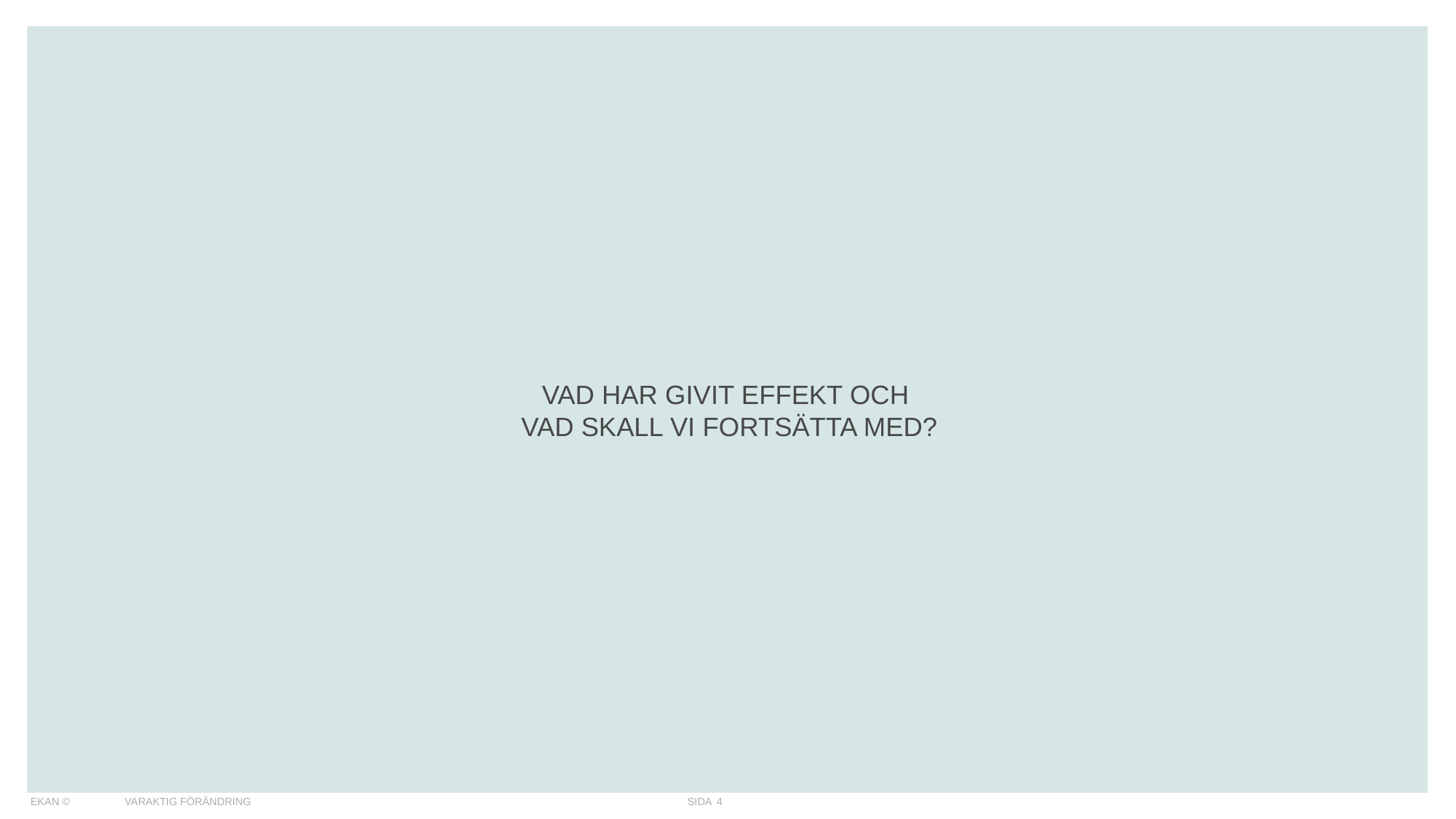

# Vad har givit effekt och vad skall vi fortsätta med?

Varaktig förändring
4